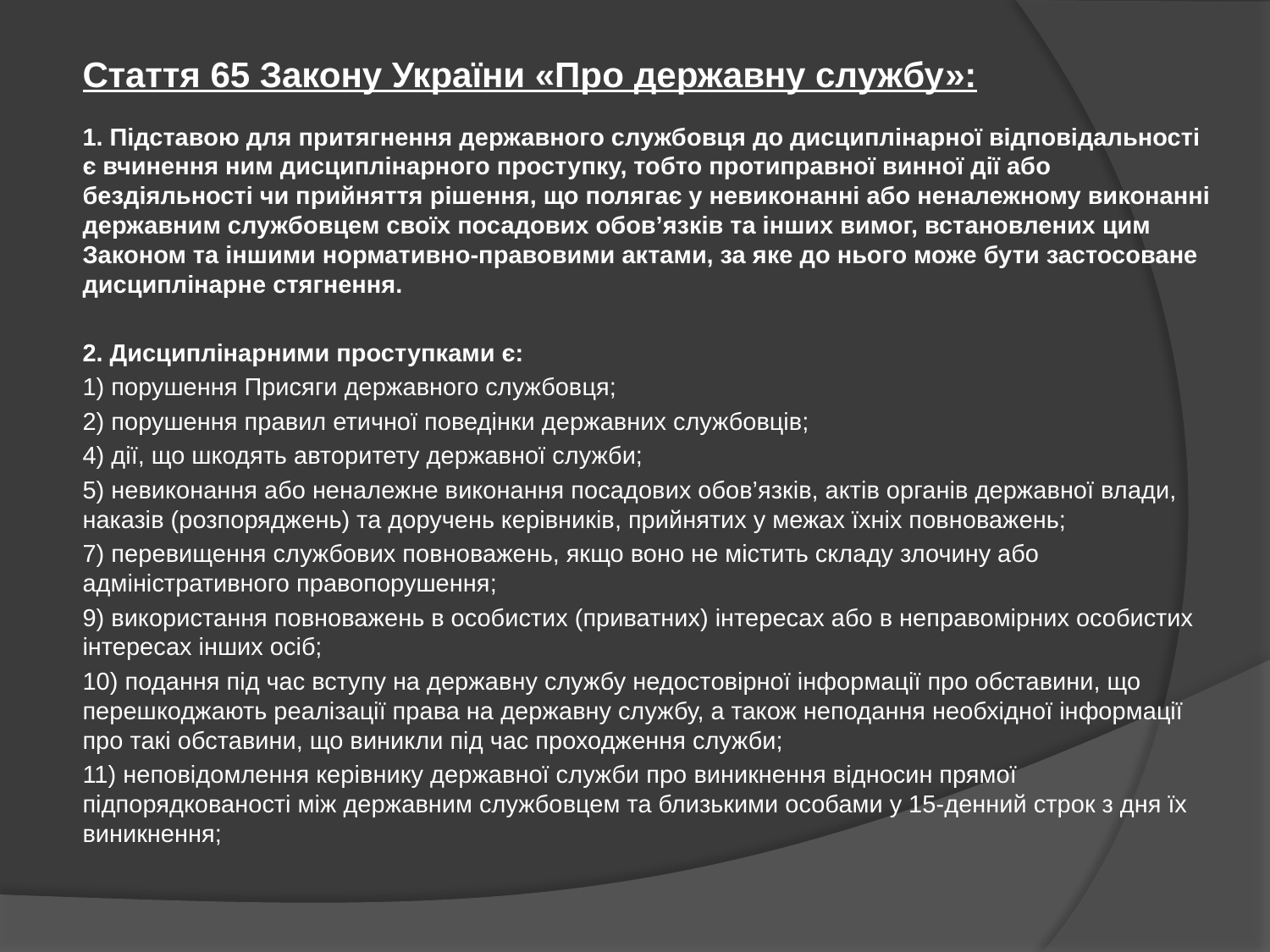

Стаття 65 Закону України «Про державну службу»:

1. Підставою для притягнення державного службовця до дисциплінарної відповідальності є вчинення ним дисциплінарного проступку, тобто протиправної винної дії або бездіяльності чи прийняття рішення, що полягає у невиконанні або неналежному виконанні державним службовцем своїх посадових обов’язків та інших вимог, встановлених цим Законом та іншими нормативно-правовими актами, за яке до нього може бути застосоване дисциплінарне стягнення.

2. Дисциплінарними проступками є:
1) порушення Присяги державного службовця;
2) порушення правил етичної поведінки державних службовців;
4) дії, що шкодять авторитету державної служби;
5) невиконання або неналежне виконання посадових обов’язків, актів органів державної влади, наказів (розпоряджень) та доручень керівників, прийнятих у межах їхніх повноважень;
7) перевищення службових повноважень, якщо воно не містить складу злочину або адміністративного правопорушення;
9) використання повноважень в особистих (приватних) інтересах або в неправомірних особистих інтересах інших осіб;
10) подання під час вступу на державну службу недостовірної інформації про обставини, що перешкоджають реалізації права на державну службу, а також неподання необхідної інформації про такі обставини, що виникли під час проходження служби;
11) неповідомлення керівнику державної служби про виникнення відносин прямої підпорядкованості між державним службовцем та близькими особами у 15-денний строк з дня їх виникнення;